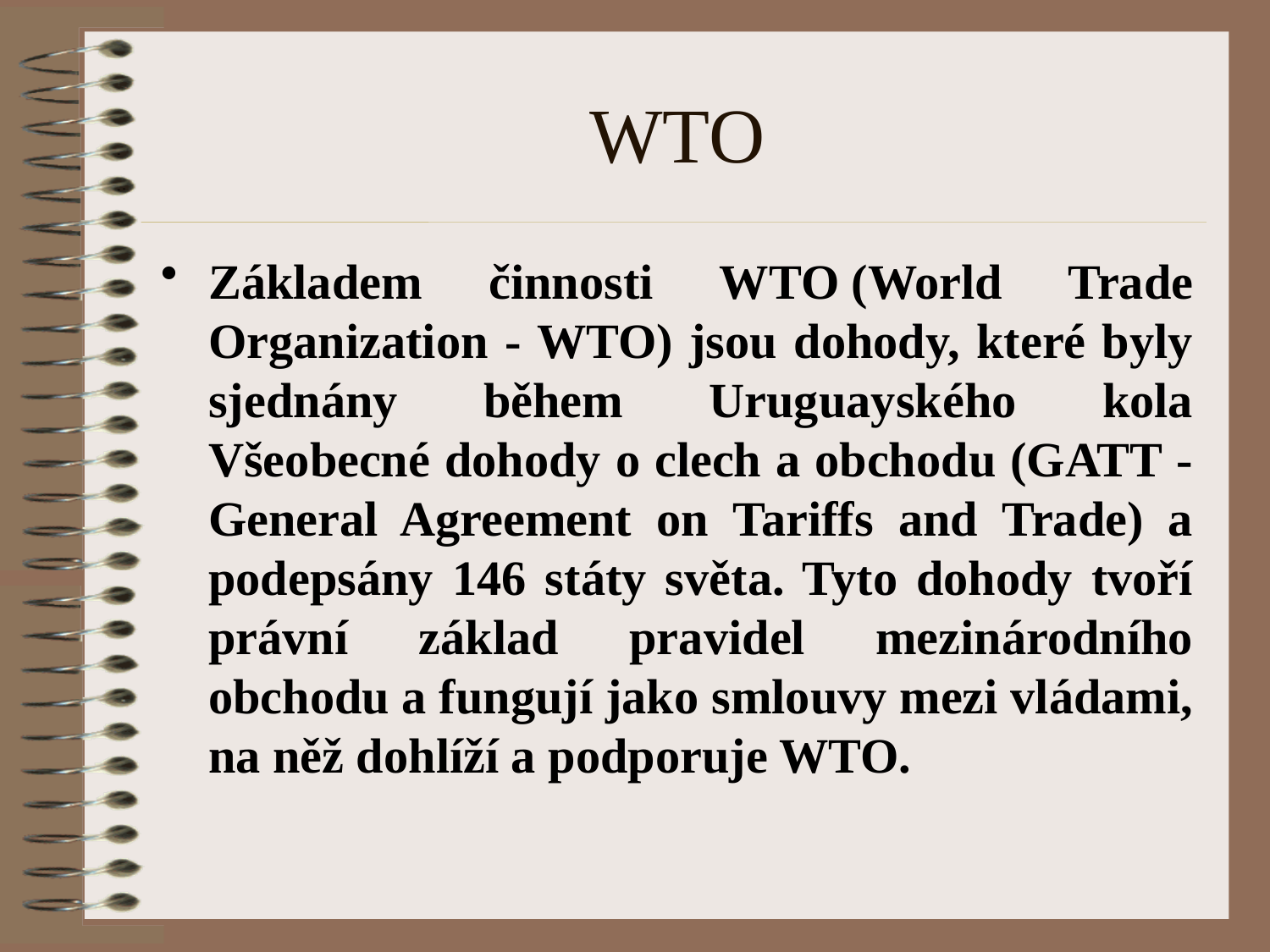

# WTO
Základem činnosti WTO (World Trade Organization - WTO) jsou dohody, které byly sjednány během Uruguayského kola Všeobecné dohody o clech a obchodu (GATT - General Agreement on Tariffs and Trade) a podepsány 146 státy světa. Tyto dohody tvoří právní základ pravidel mezinárodního obchodu a fungují jako smlouvy mezi vládami, na něž dohlíží a podporuje WTO.